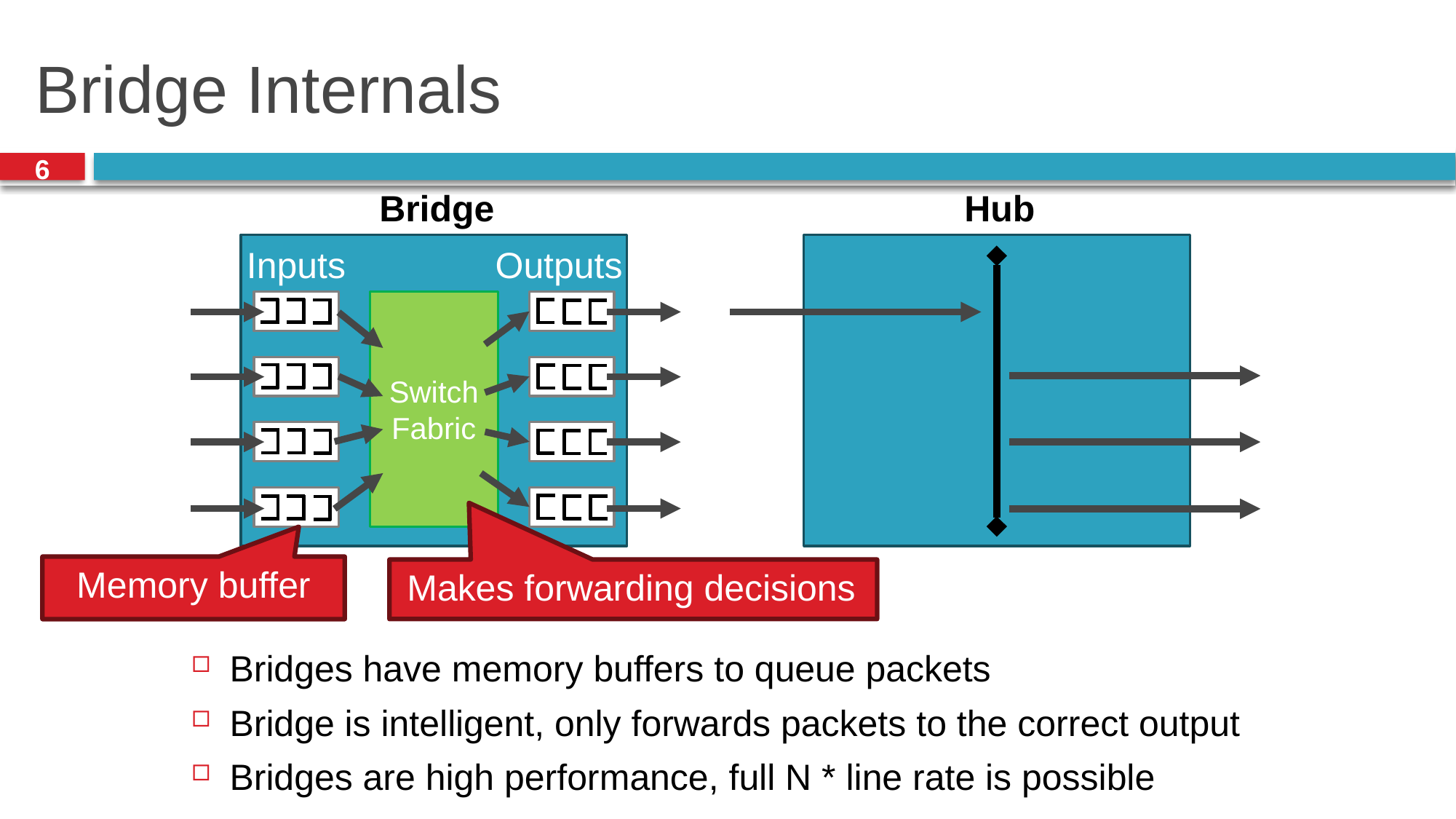

# Bridge Internals
6
Bridge
Hub

Inputs
Outputs

Switch Fabric

Memory buffer
Makes forwarding decisions

Bridges have memory buffers to queue packets
Bridge is intelligent, only forwards packets to the correct output
Bridges are high performance, full N * line rate is possible